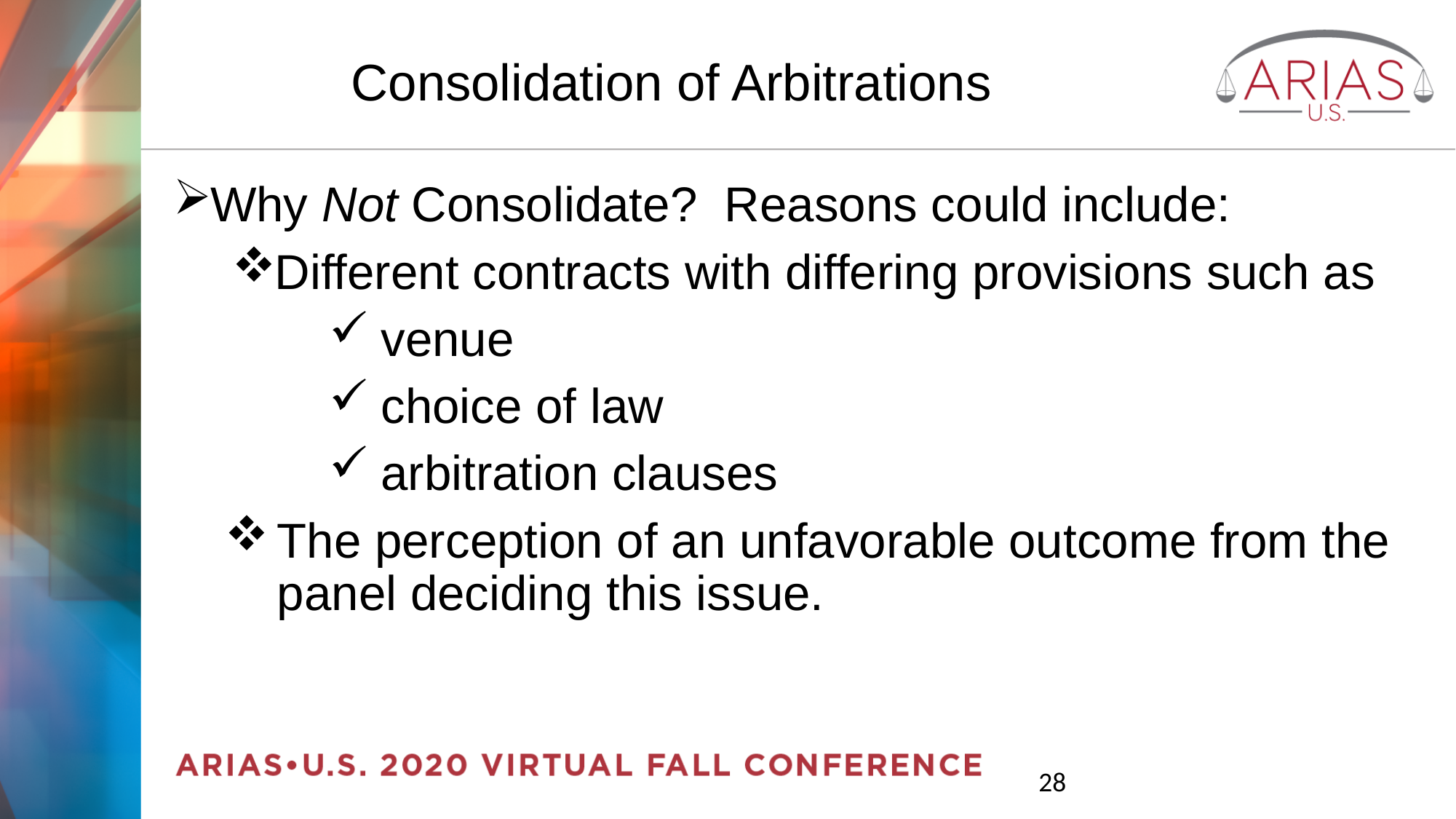

# Consolidation of Arbitrations
Why Not Consolidate?  Reasons could include:
Different contracts with differing provisions such as
venue
choice of law
arbitration clauses
The perception of an unfavorable outcome from the panel deciding this issue.

28